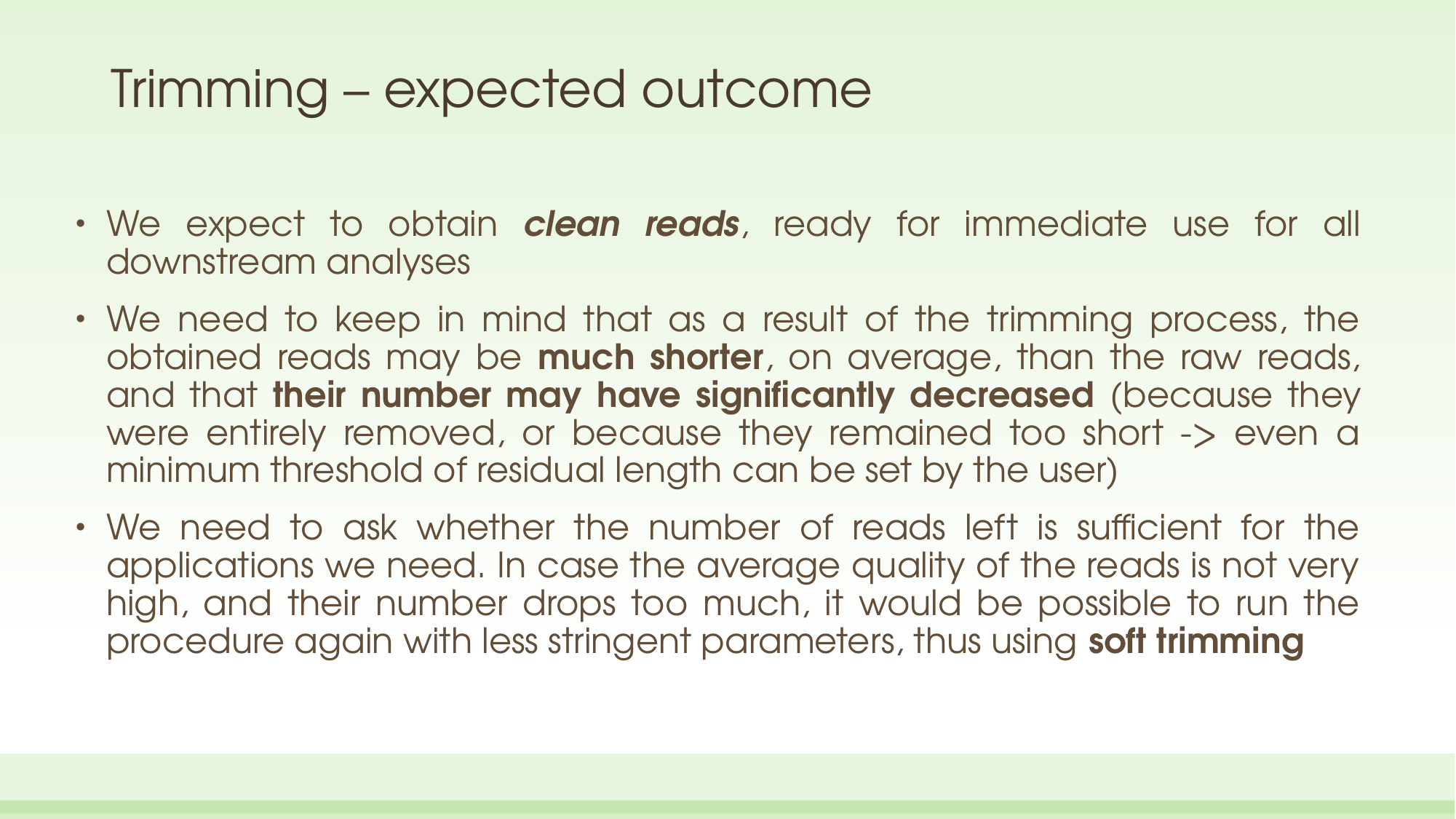

# Trimming – expected outcome
We expect to obtain clean reads, ready for immediate use for all downstream analyses
We need to keep in mind that as a result of the trimming process, the obtained reads may be much shorter, on average, than the raw reads, and that their number may have significantly decreased (because they were entirely removed, or because they remained too short -> even a minimum threshold of residual length can be set by the user)
We need to ask whether the number of reads left is sufficient for the applications we need. In case the average quality of the reads is not very high, and their number drops too much, it would be possible to run the procedure again with less stringent parameters, thus using soft trimming